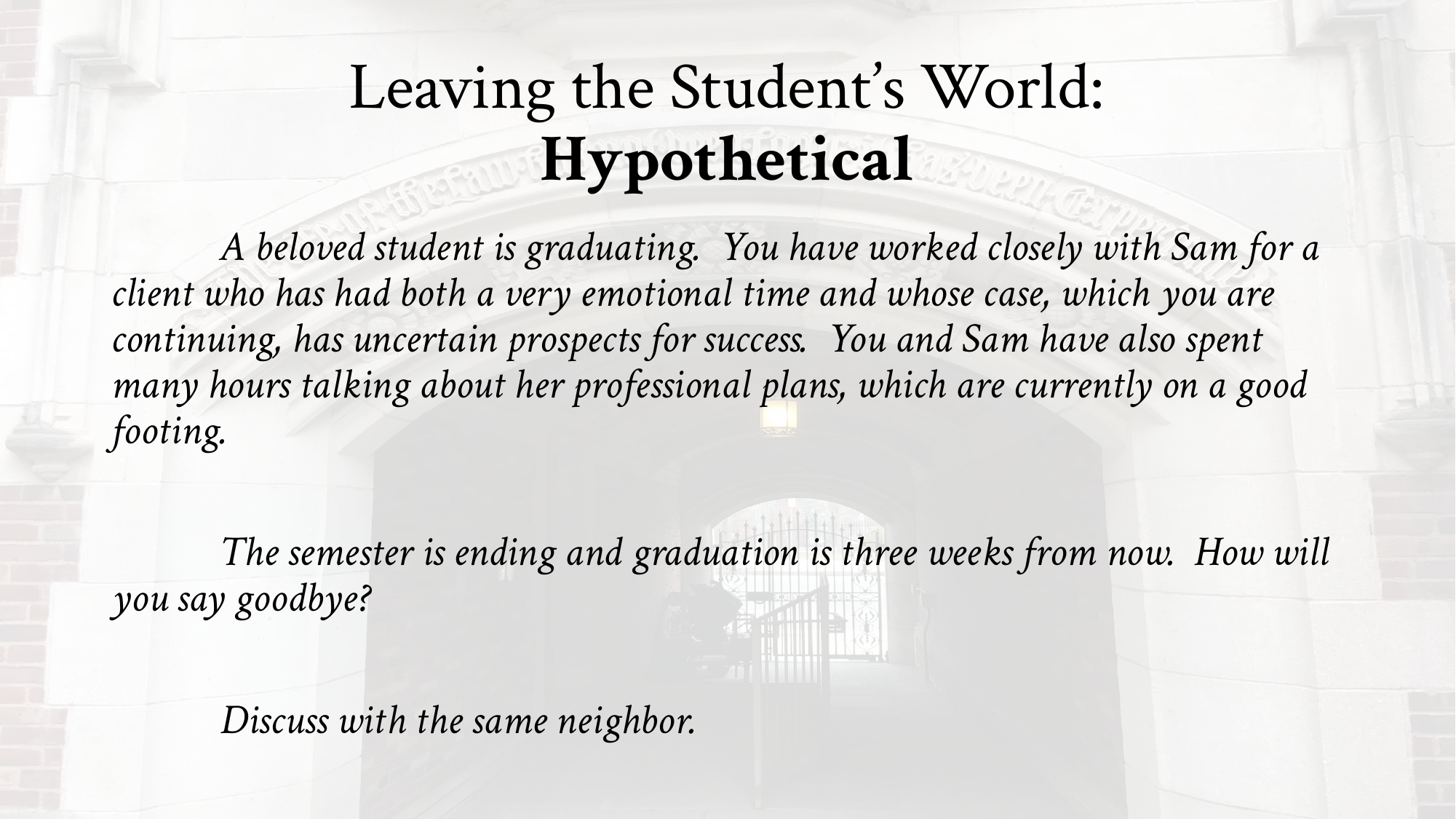

# Leaving the Student’s World: Hypothetical
	A beloved student is graduating.  You have worked closely with Sam for a client who has had both a very emotional time and whose case, which you are continuing, has uncertain prospects for success.  You and Sam have also spent many hours talking about her professional plans, which are currently on a good footing.

	The semester is ending and graduation is three weeks from now.  How will you say goodbye?

	Discuss with the same neighbor.